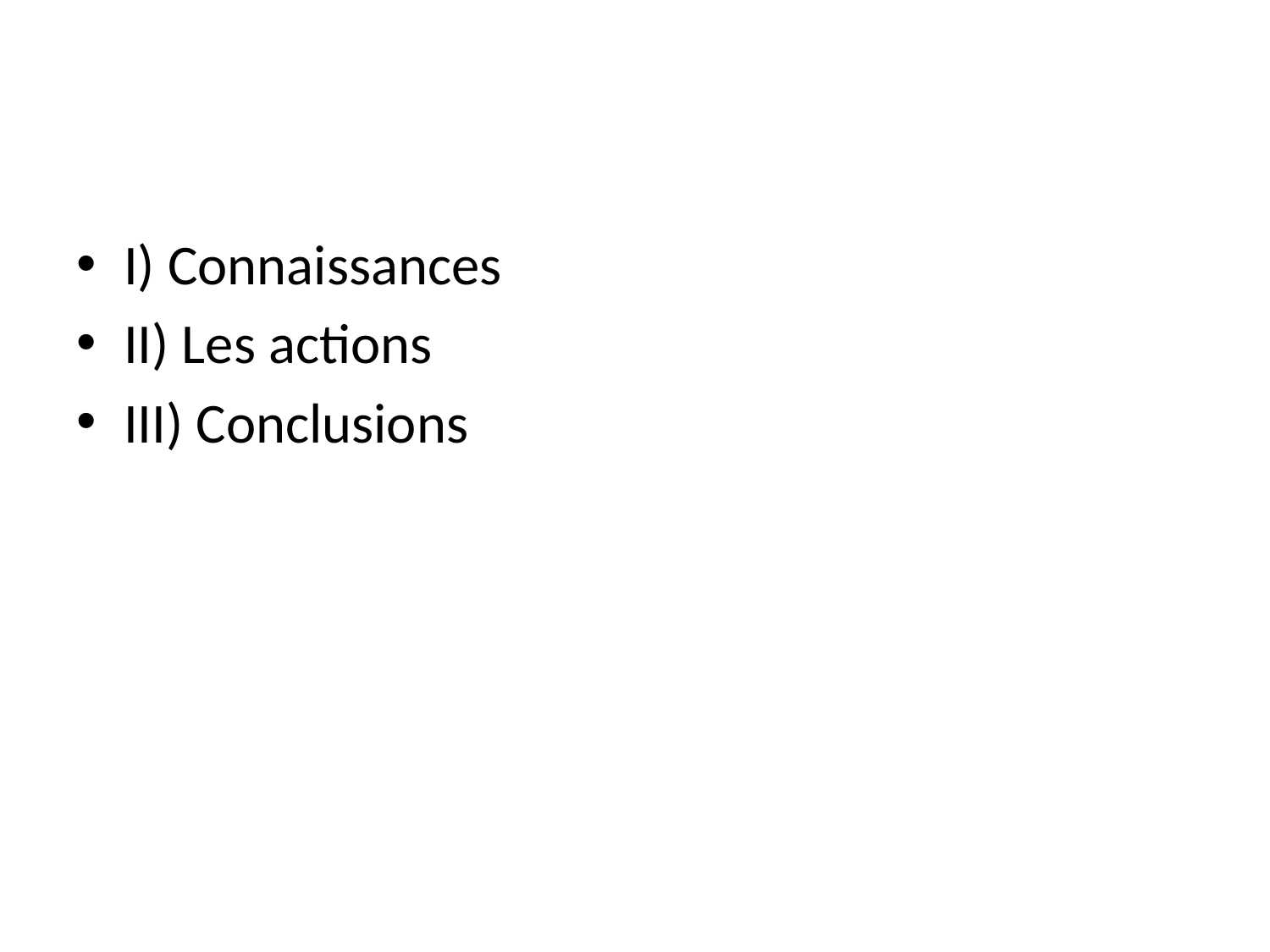

#
I) Connaissances
II) Les actions
III) Conclusions